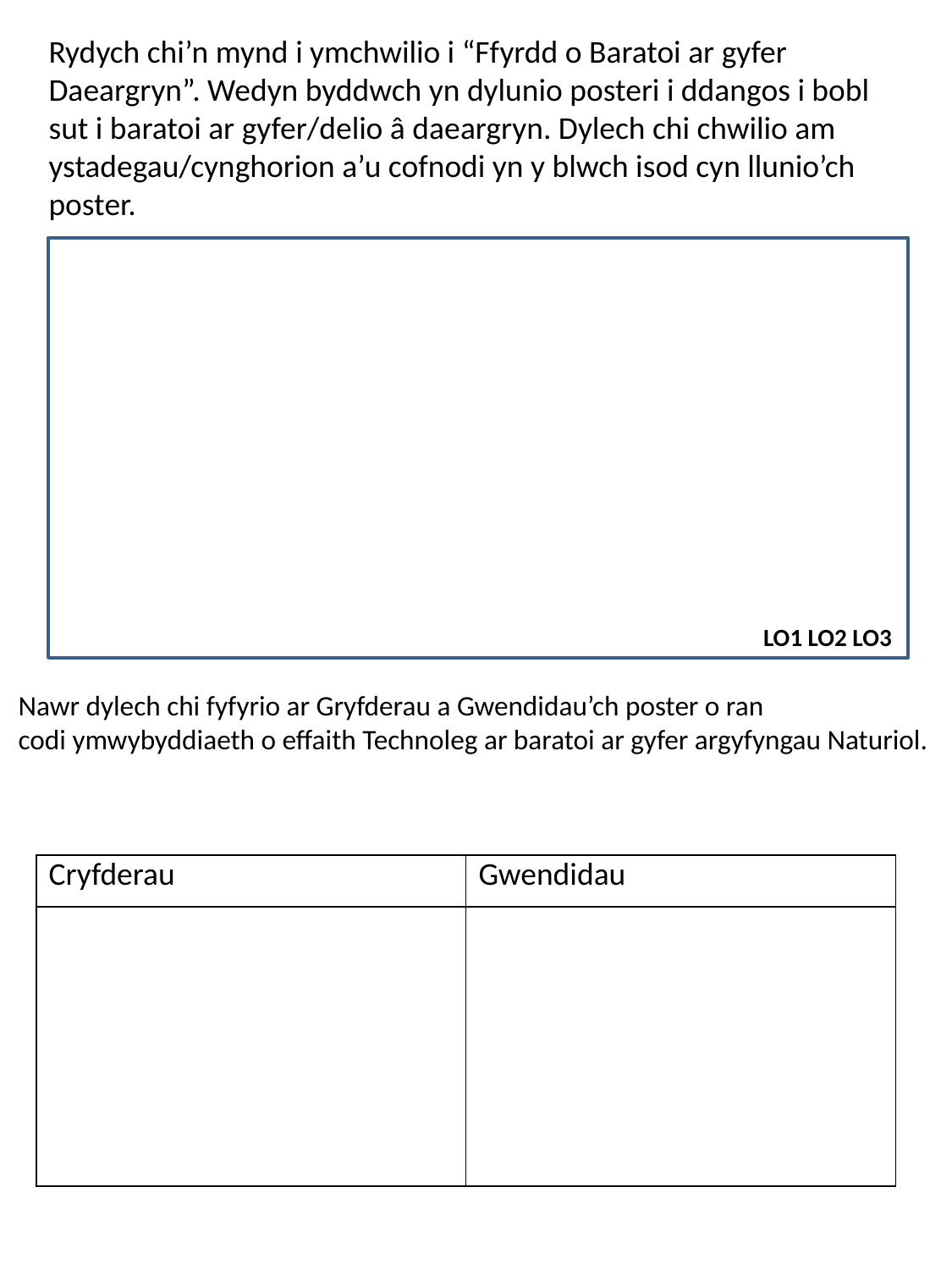

Rydych chi’n mynd i ymchwilio i “Ffyrdd o Baratoi ar gyfer Daeargryn”. Wedyn byddwch yn dylunio posteri i ddangos i bobl sut i baratoi ar gyfer/delio â daeargryn. Dylech chi chwilio am ystadegau/cynghorion a’u cofnodi yn y blwch isod cyn llunio’ch poster.

LO1 LO2 LO3
Nawr dylech chi fyfyrio ar Gryfderau a Gwendidau’ch poster o ran
codi ymwybyddiaeth o effaith Technoleg ar baratoi ar gyfer argyfyngau Naturiol.
| Cryfderau | Gwendidau |
| --- | --- |
|  |  |